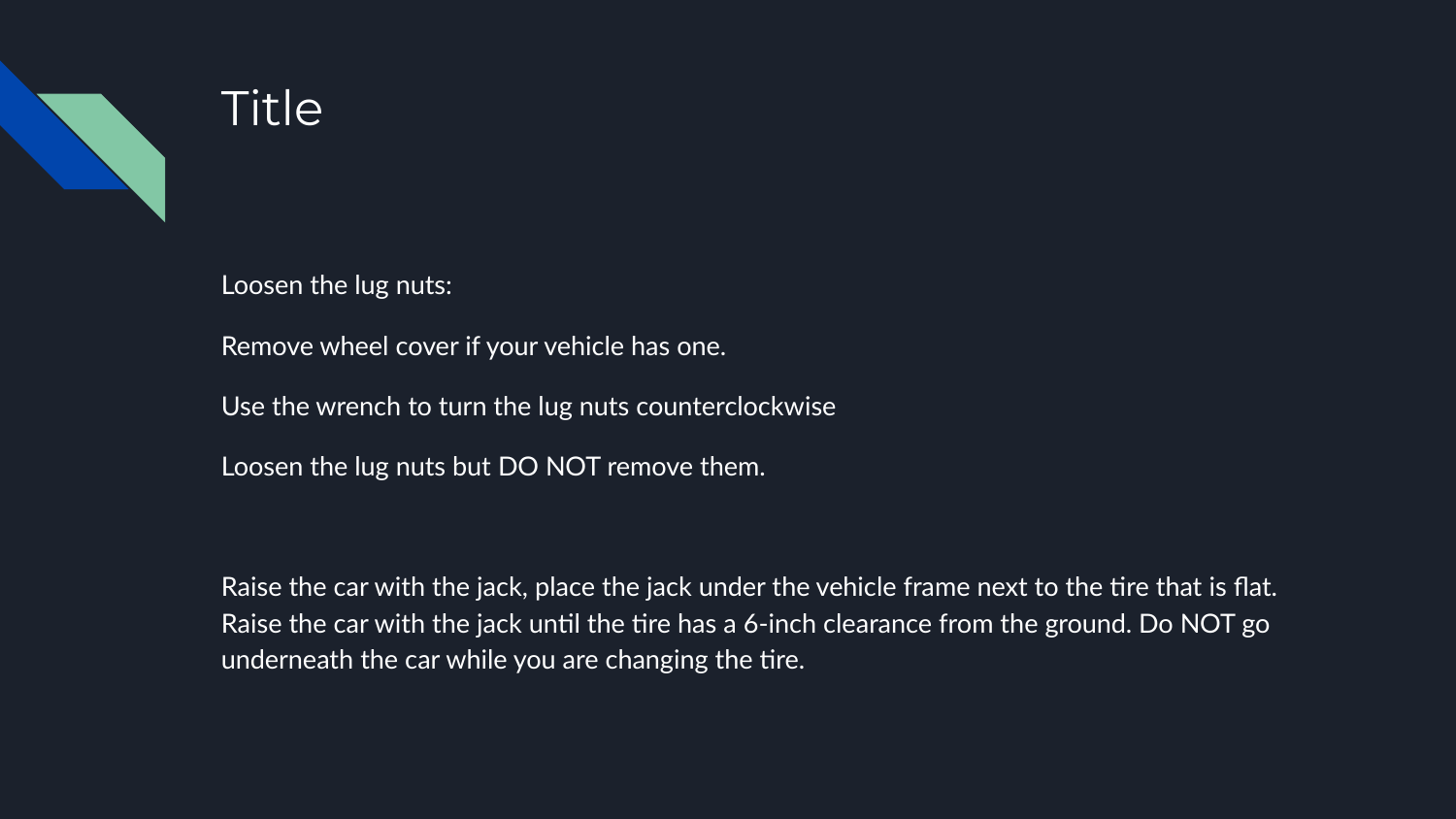

# Title
Loosen the lug nuts:
Remove wheel cover if your vehicle has one.
Use the wrench to turn the lug nuts counterclockwise
Loosen the lug nuts but DO NOT remove them.

Raise the car with the jack, place the jack under the vehicle frame next to the tire that is flat. Raise the car with the jack until the tire has a 6-inch clearance from the ground. Do NOT go underneath the car while you are changing the tire.